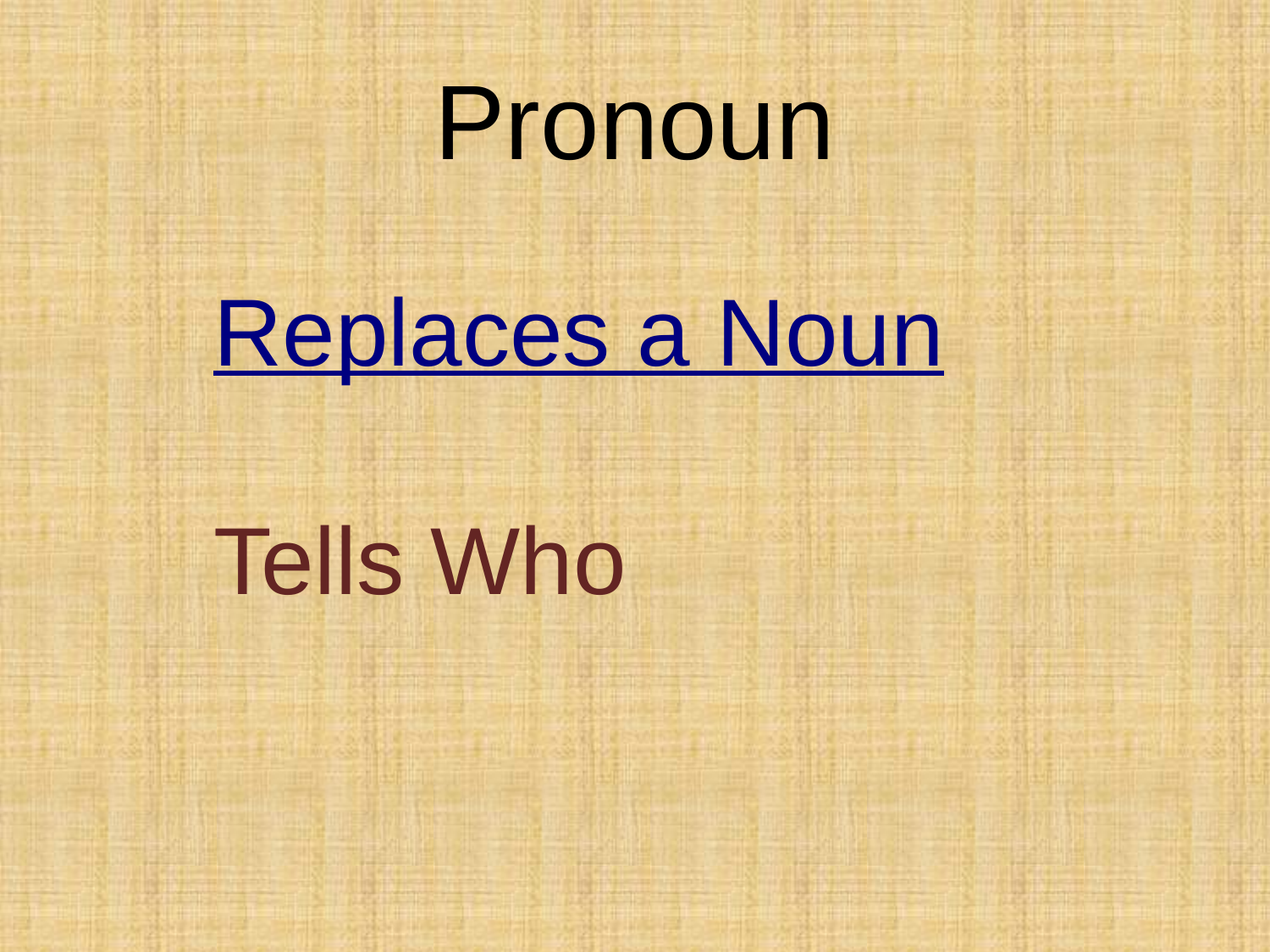

# Pronoun
Replaces a Noun

Tells Who